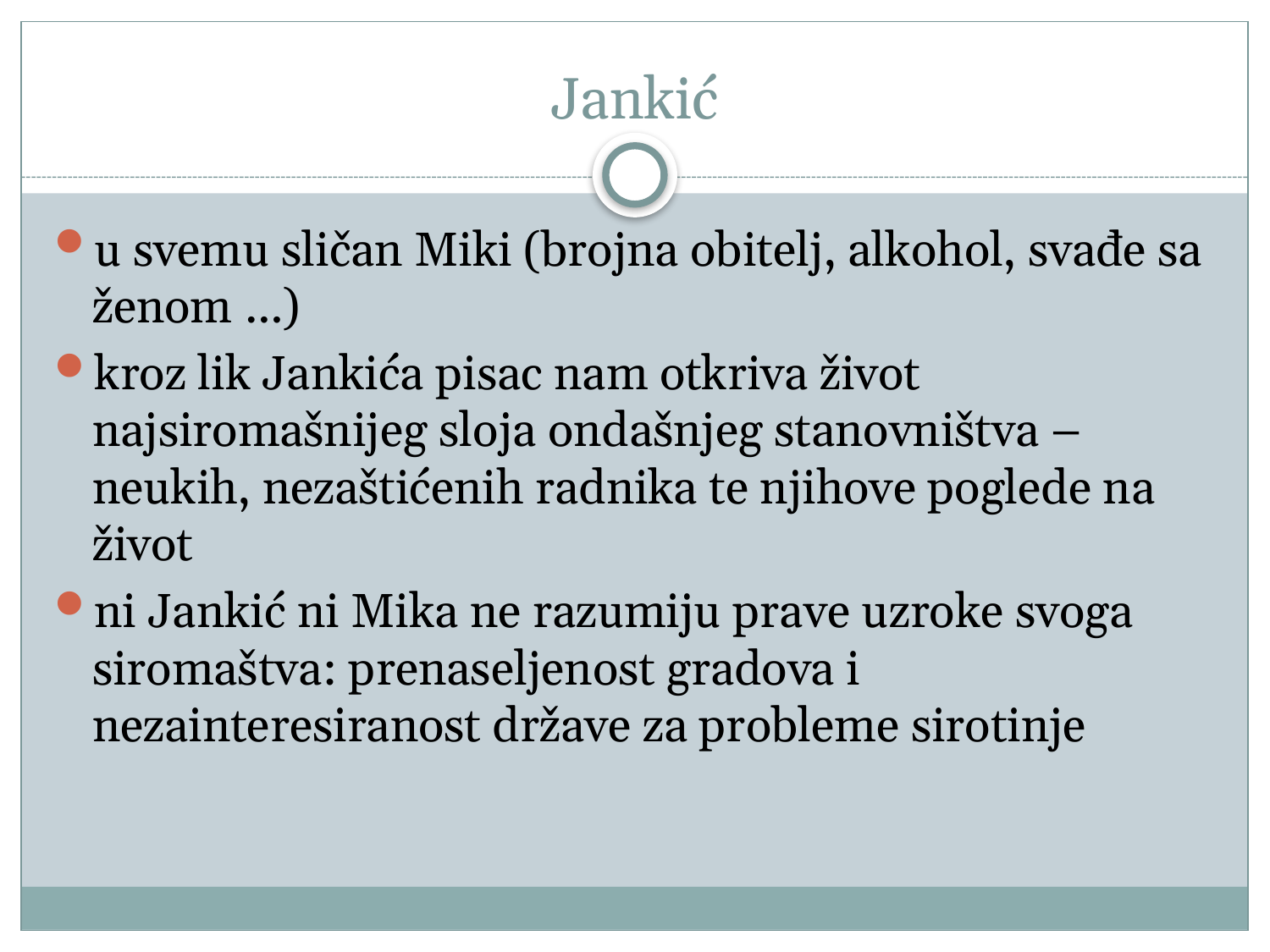

# Jankić
u svemu sličan Miki (brojna obitelj, alkohol, svađe sa ženom …)
kroz lik Jankića pisac nam otkriva život najsiromašnijeg sloja ondašnjeg stanovništva – neukih, nezaštićenih radnika te njihove poglede na život
ni Jankić ni Mika ne razumiju prave uzroke svoga siromaštva: prenaseljenost gradova i nezainteresiranost države za probleme sirotinje